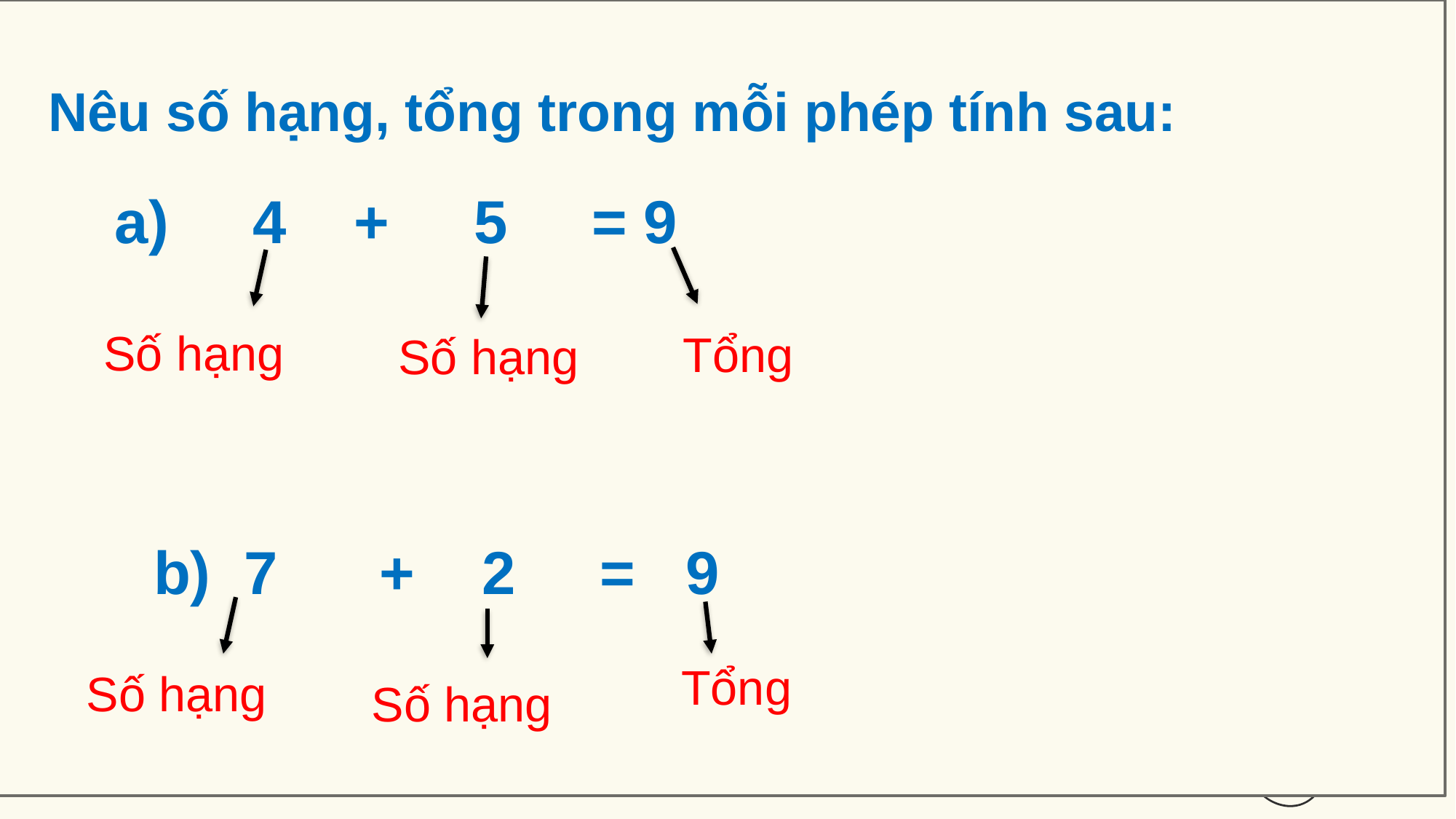

Nêu số hạng, tổng trong mỗi phép tính sau:
a)     4    +     5     = 9
Số hạng
Tổng
Số hạng
b)  7      +    2     =   9
Tổng
Số hạng
Số hạng